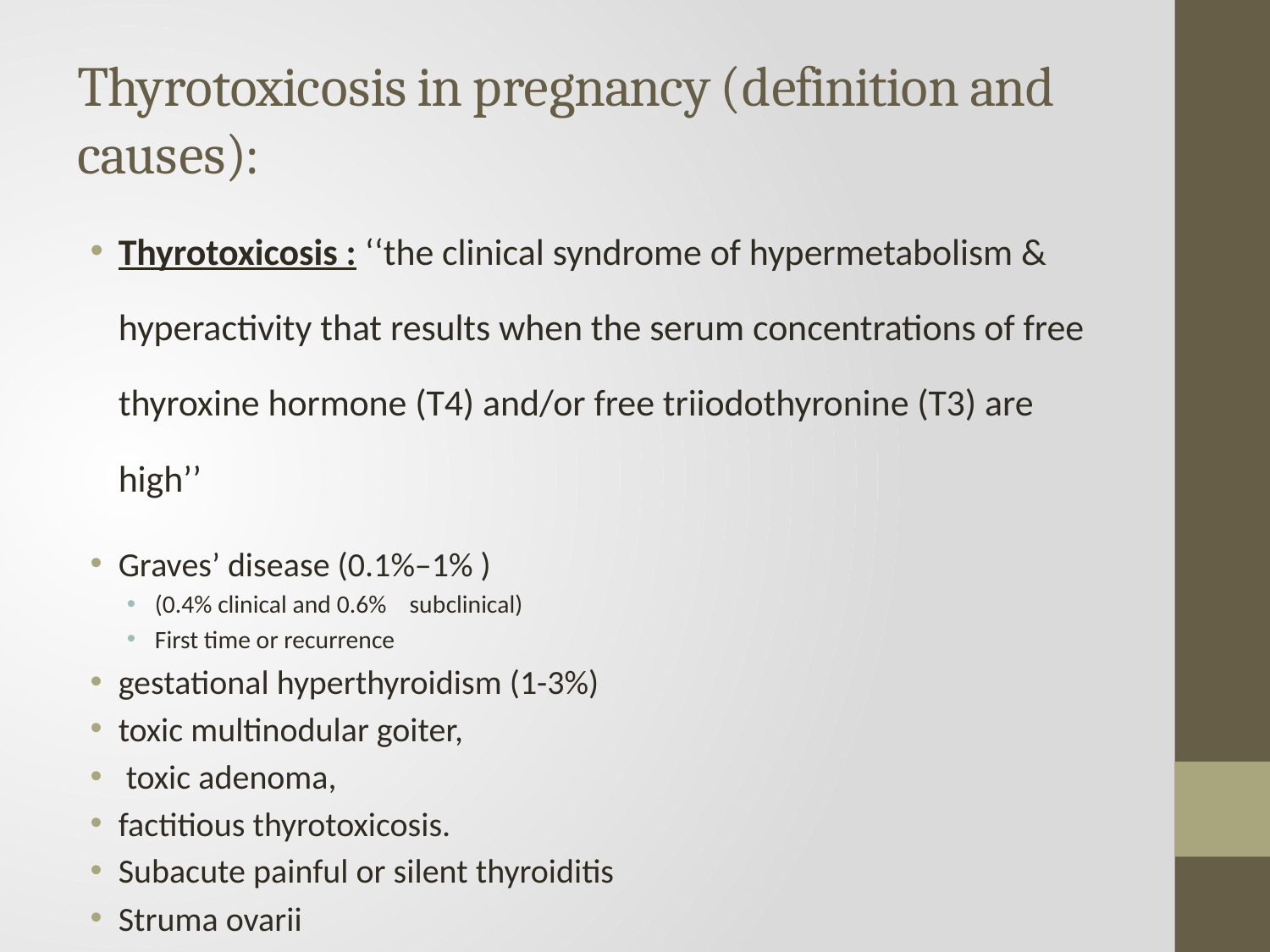

# Thyrotoxicosis in pregnancy (definition and causes):
Thyrotoxicosis : ‘‘the clinical syndrome of hypermetabolism & hyperactivity that results when the serum concentrations of free thyroxine hormone (T4) and/or free triiodothyronine (T3) are high’’

Graves’ disease (0.1%–1% )
(0.4% clinical and 0.6%    subclinical)
First time or recurrence
gestational hyperthyroidism (1-3%)
toxic multinodular goiter,
 toxic adenoma,
factitious thyrotoxicosis.
Subacute painful or silent thyroiditis
Struma ovarii